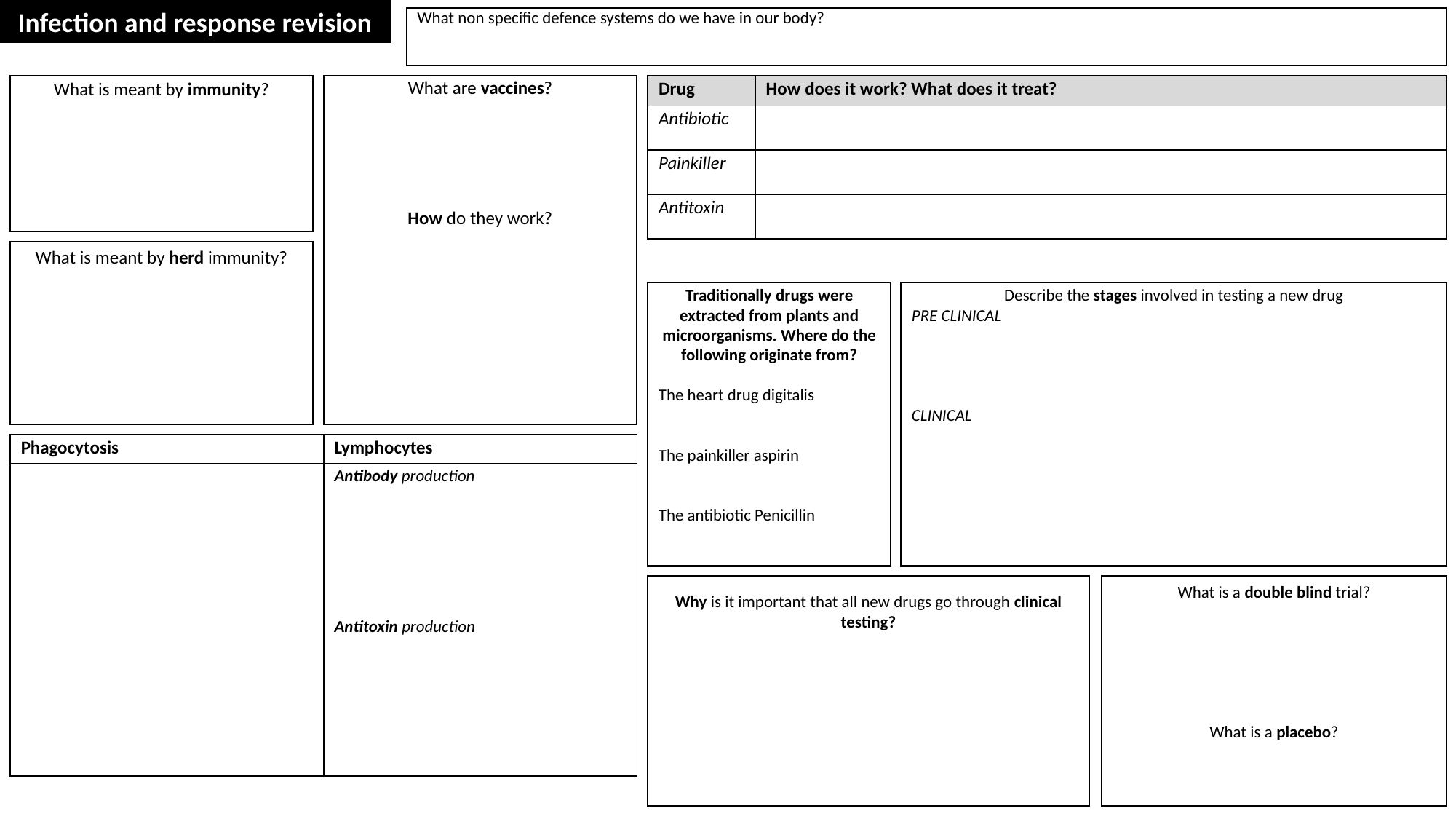

Infection and response revision
What non specific defence systems do we have in our body?

What is meant by immunity?

What are vaccines?

How do they work?

| Drug | How does it work? What does it treat? |
| --- | --- |
| Antibiotic |  |
| Painkiller |  |
| Antitoxin |  |
What is meant by herd immunity?

Traditionally drugs were extracted from plants and microorganisms. Where do the following originate from?

The heart drug digitalis

The painkiller aspirin

The antibiotic Penicillin

Describe the stages involved in testing a new drug
PRE CLINICAL

CLINICAL

| Phagocytosis | Lymphocytes |
| --- | --- |
|  | Antibody production Antitoxin production |
Why is it important that all new drugs go through clinical testing?

What is a double blind trial?

What is a placebo?